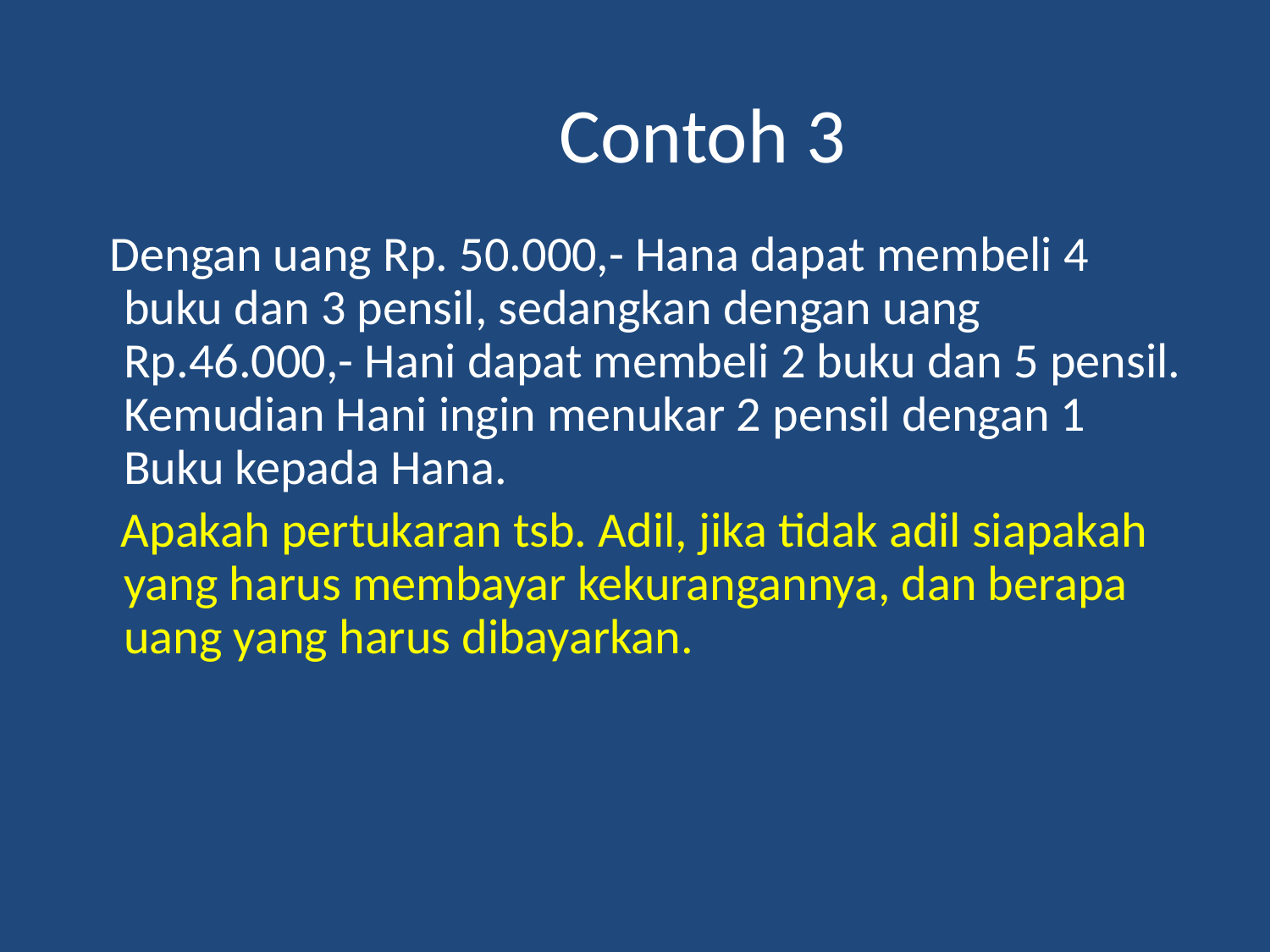

# Contoh 3
   Dengan uang Rp. 50.000,- Hana dapat membeli 4 buku dan 3 pensil, sedangkan dengan uang Rp.46.000,- Hani dapat membeli 2 buku dan 5 pensil. Kemudian Hani ingin menukar 2 pensil dengan 1 Buku kepada Hana.
    Apakah pertukaran tsb. Adil, jika tidak adil siapakah yang harus membayar kekurangannya, dan berapa uang yang harus dibayarkan.